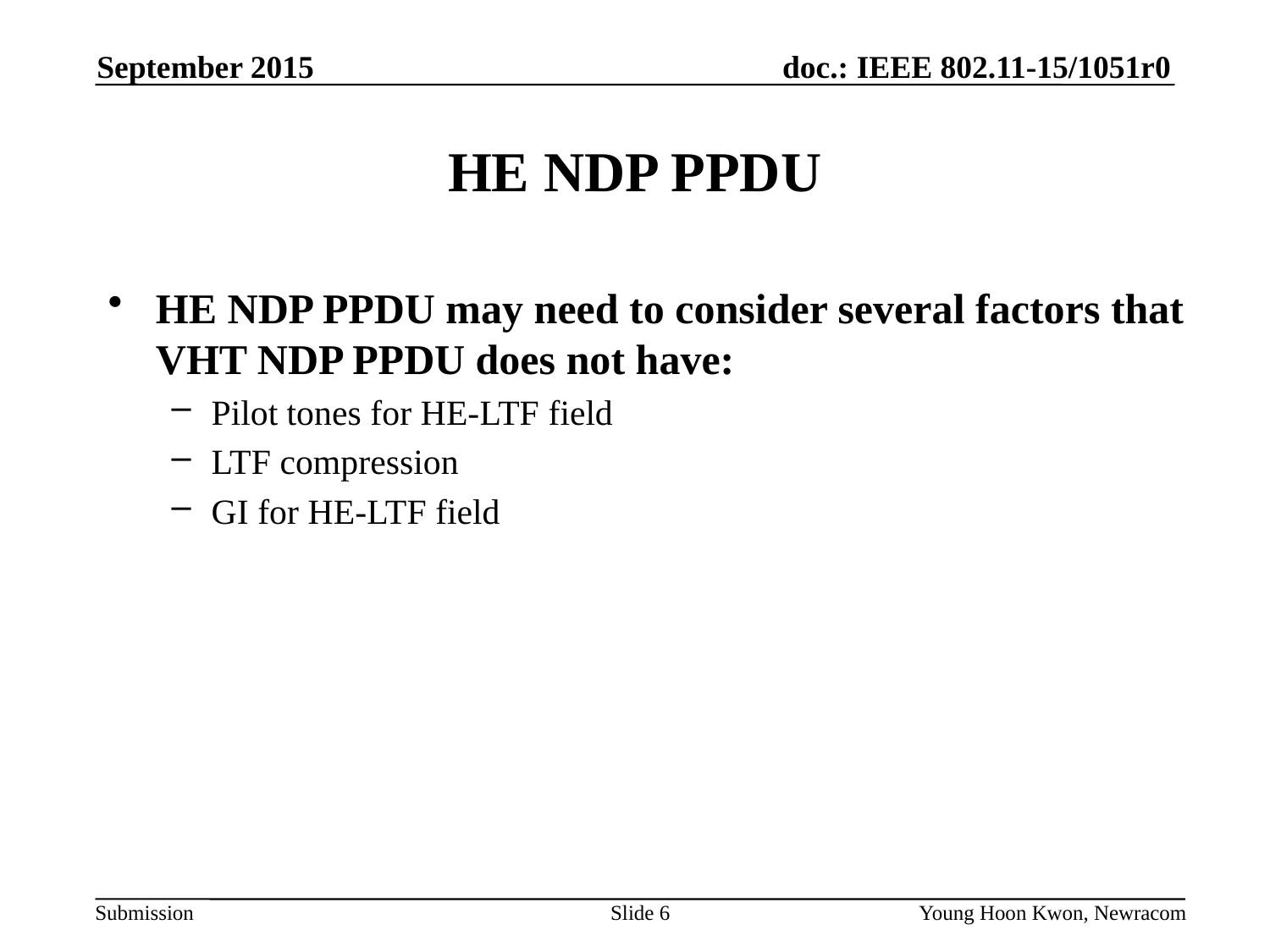

September 2015
# HE NDP PPDU
HE NDP PPDU may need to consider several factors that VHT NDP PPDU does not have:
Pilot tones for HE-LTF field
LTF compression
GI for HE-LTF field
Slide 6
Young Hoon Kwon, Newracom